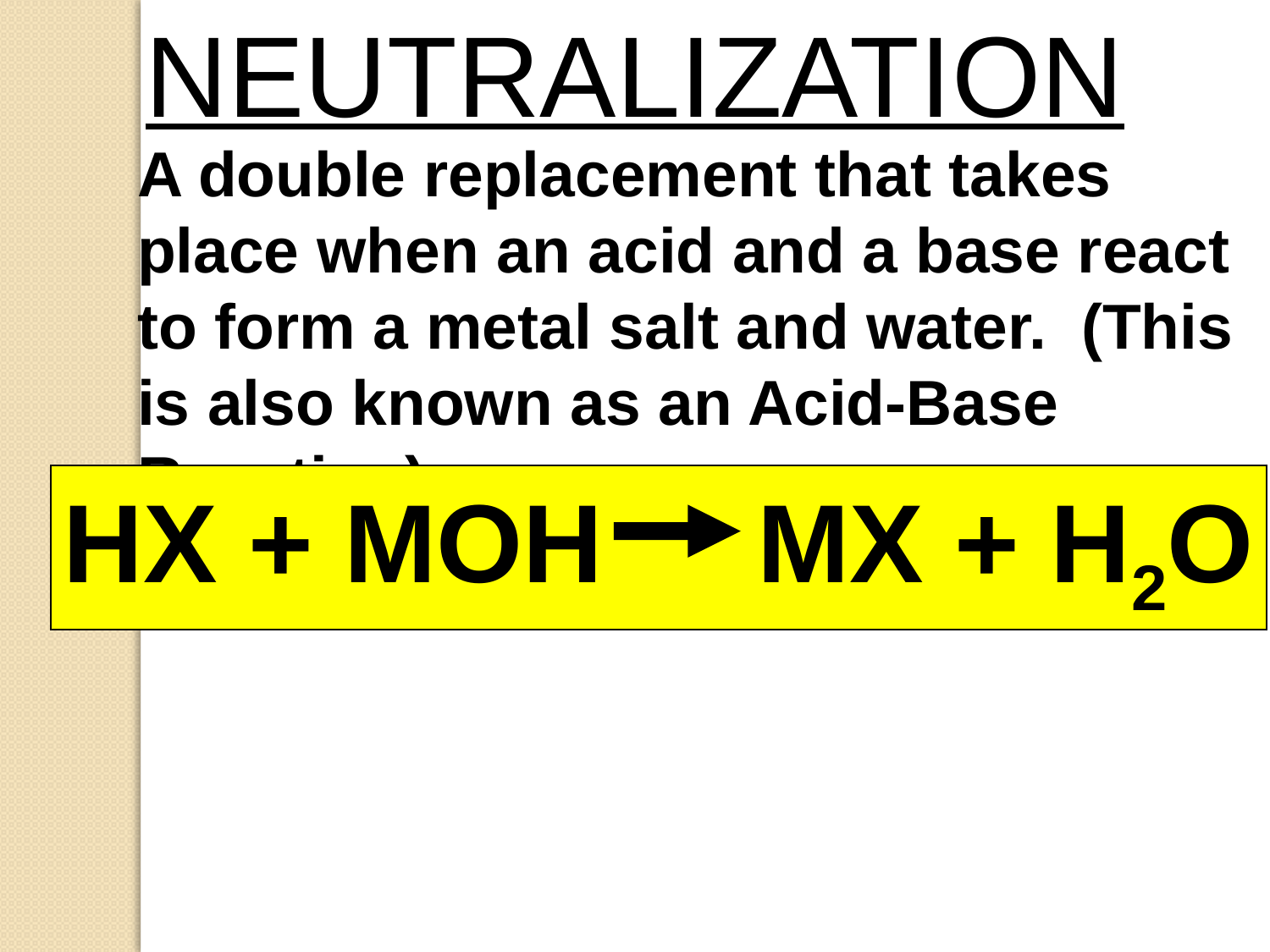

NEUTRALIZATION
A double replacement that takes
place when an acid and a base react to form a metal salt and water.  (This is also known as an Acid-Base Reaction)
HX + MOH     MX + H2O